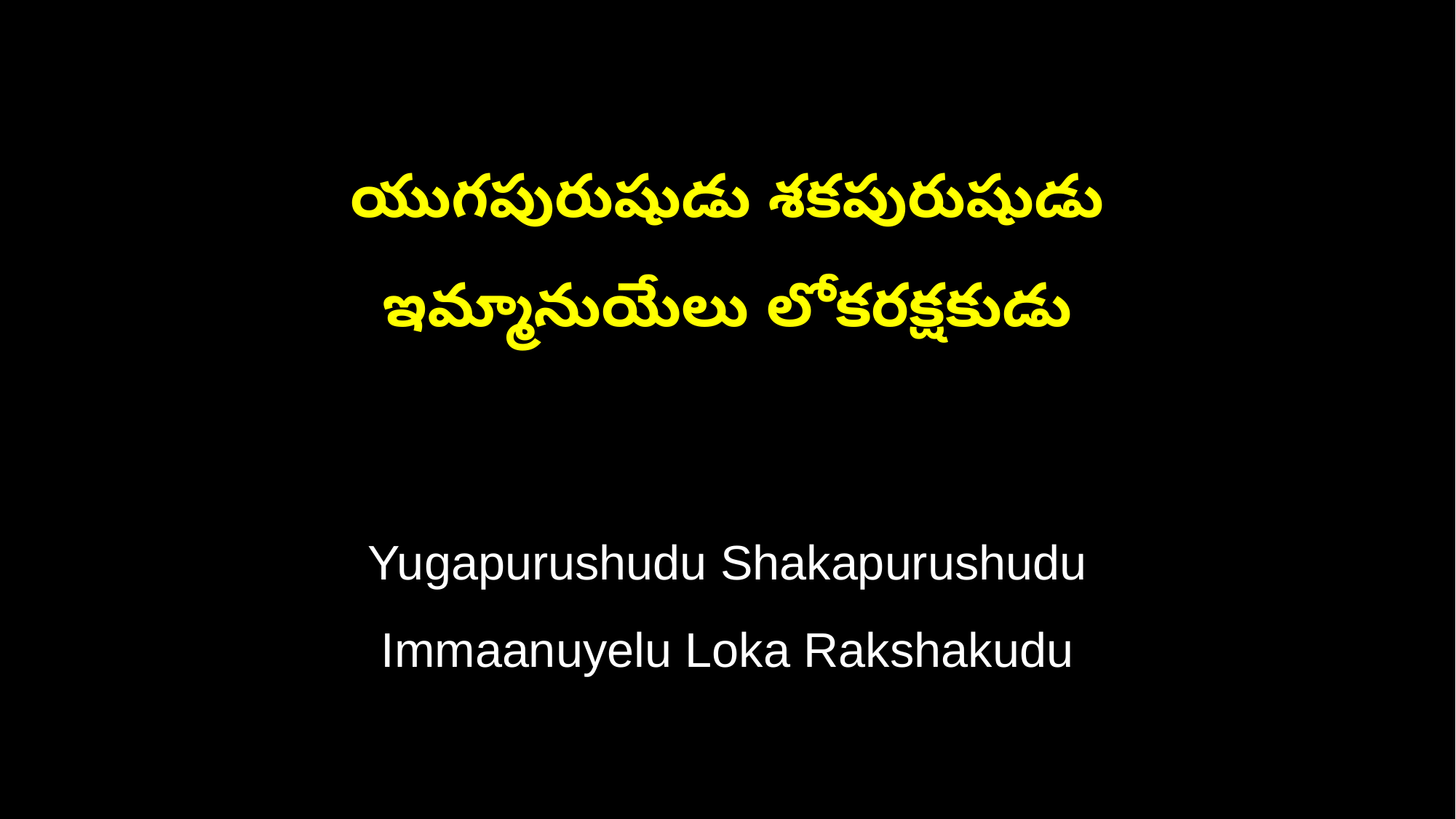

యుగపురుషుడు శకపురుషుడు
ఇమ్మానుయేలు లోకరక్షకుడు
Yugapurushudu Shakapurushudu
Immaanuyelu Loka Rakshakudu